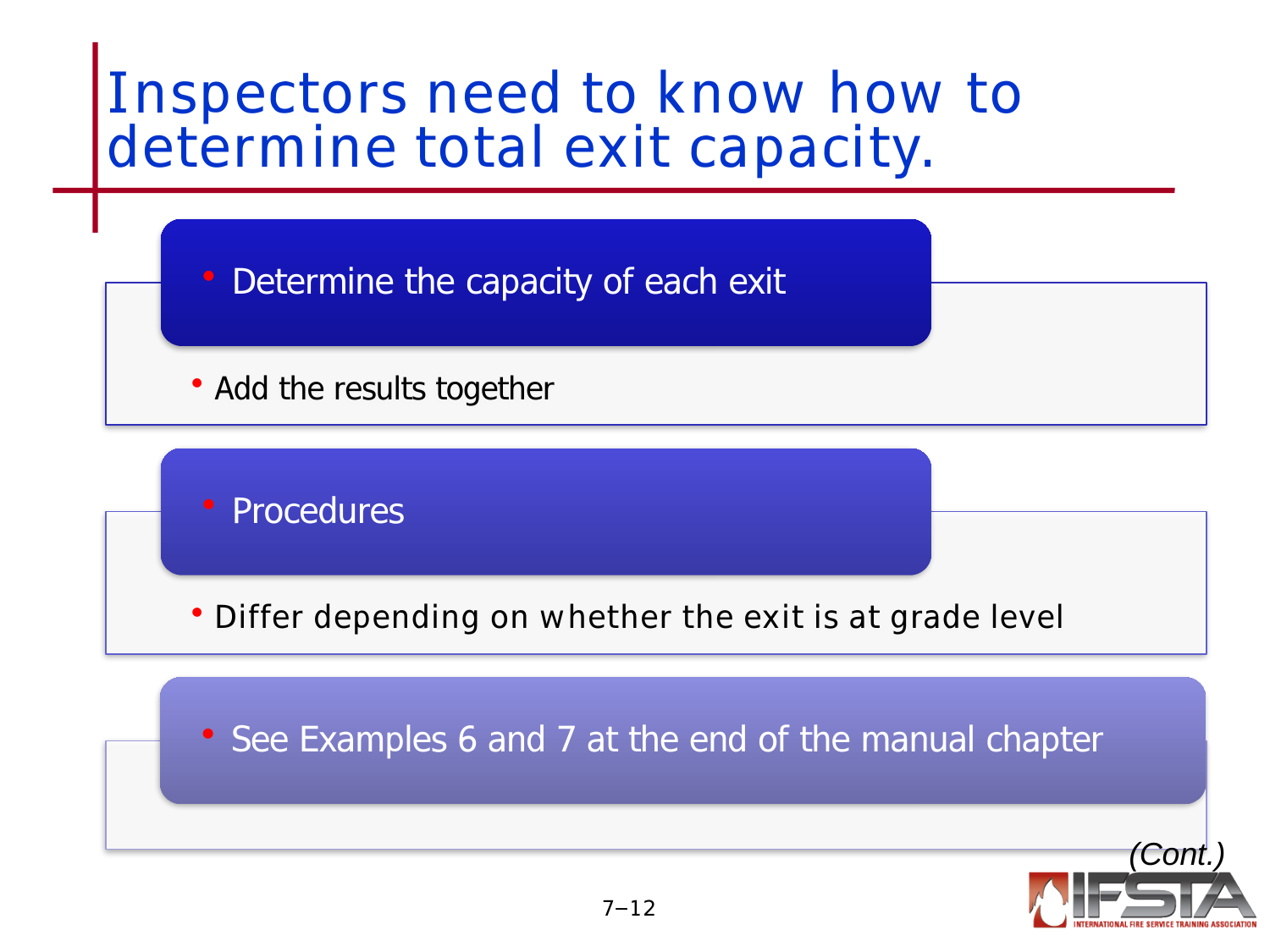

# Inspectors need to know how to determine total exit capacity.
Add the results together
Determine the capacity of each exit
Differ depending on whether the exit is at grade level
Procedures
See Examples 6 and 7 at the end of the manual chapter
(Cont.)
7–12